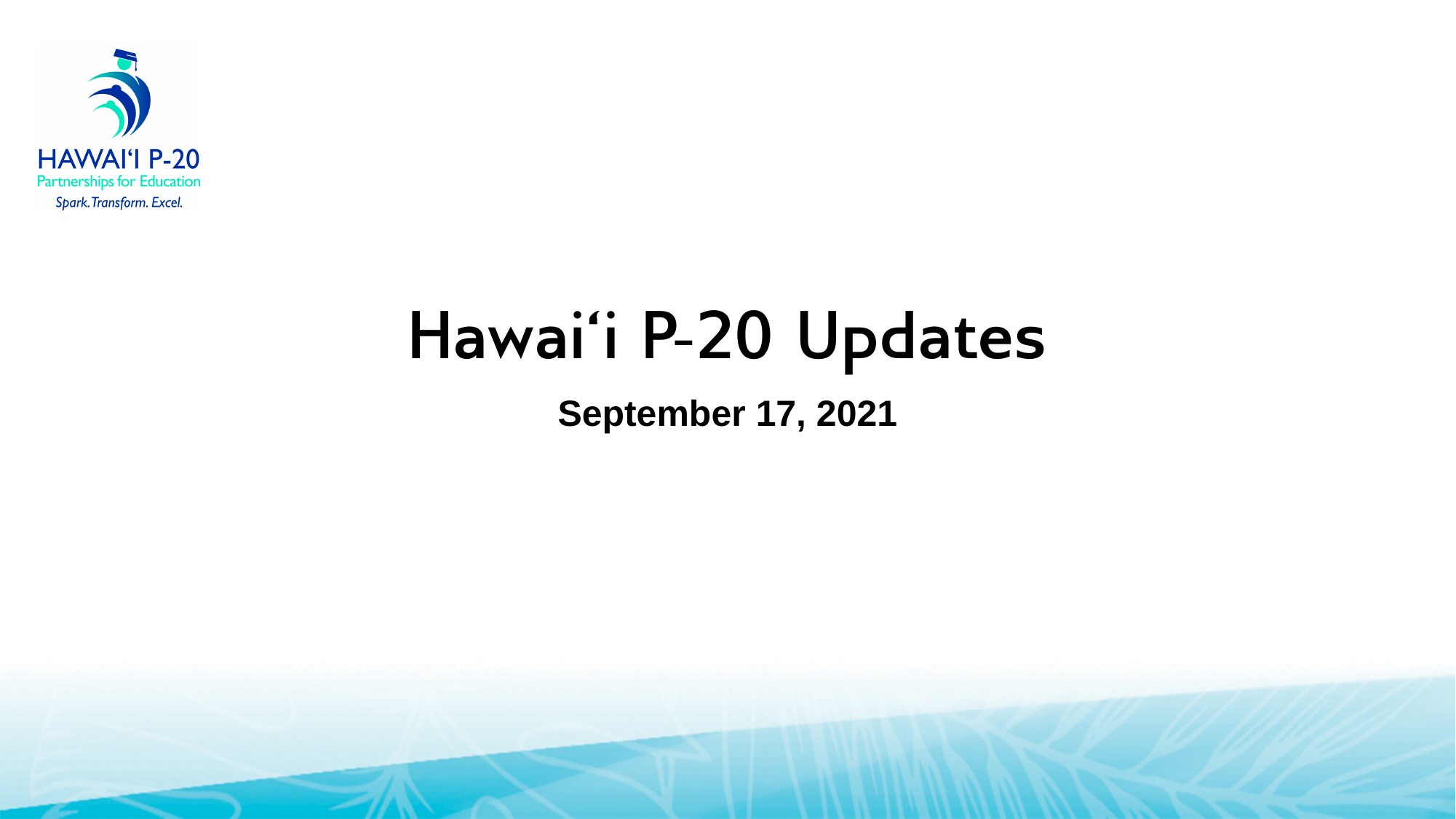

# Hawai‘i P-20 Updates
September 17, 2021